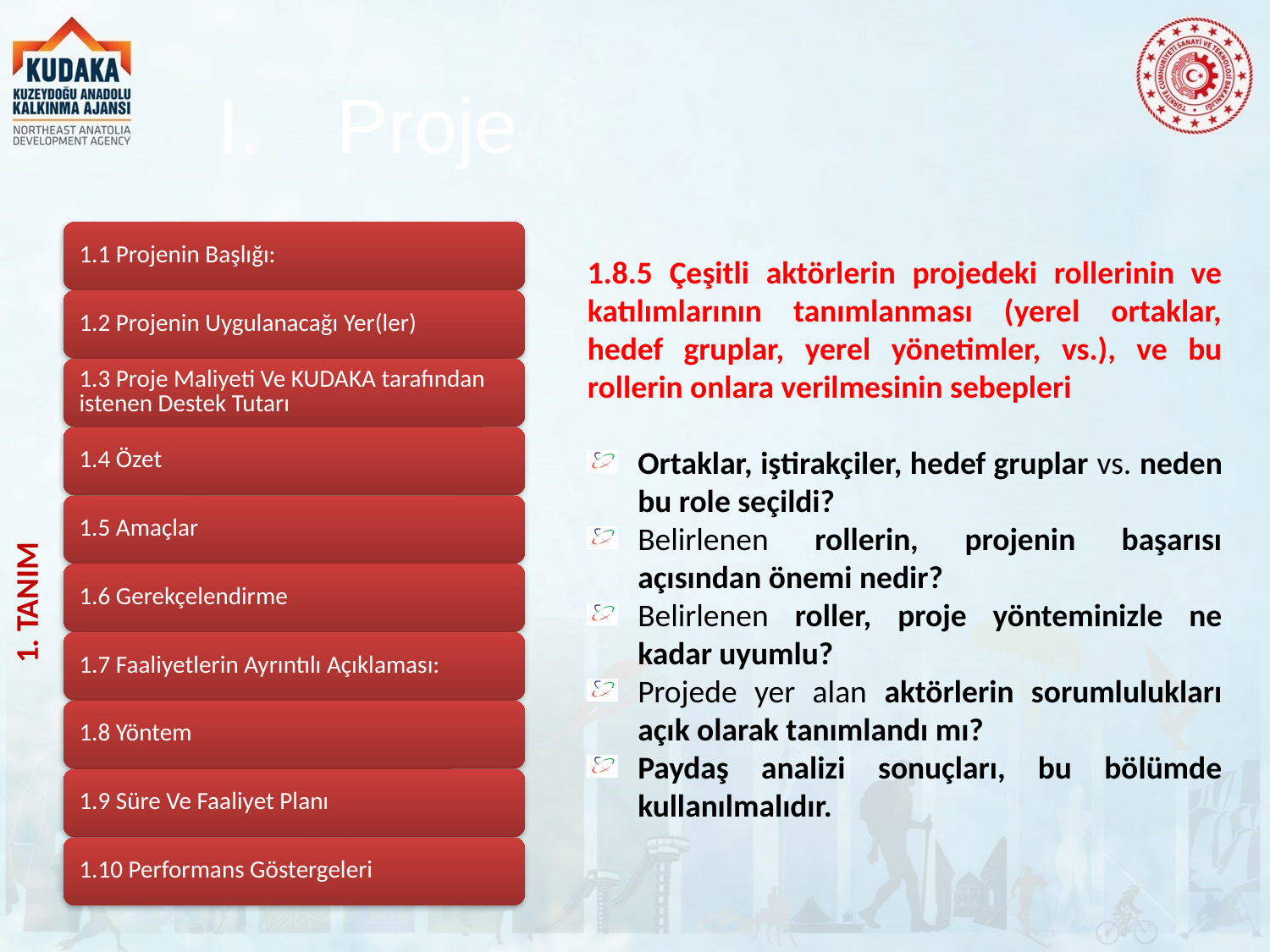

# Proje
1.1 Projenin Başlığı:
1.2 Projenin Uygulanacağı Yer(ler)
1.3 Proje Maliyeti Ve KUDAKA tarafından istenen Destek Tutarı
1.10 Performans Göstergeleri
1.4 Özet
1.5 Amaçlar
1.6 Gerekçelendirme
1.7 Faaliyetlerin Ayrıntılı Açıklaması:
1.8 Yöntem
1.9 Süre Ve Faaliyet Planı
1.8.5 Çeşitli aktörlerin projedeki rollerinin ve katılımlarının tanımlanması (yerel ortaklar, hedef gruplar, yerel yönetimler, vs.), ve bu rollerin onlara verilmesinin sebepleri

Ortaklar, iştirakçiler, hedef gruplar vs. neden bu role seçildi?
Belirlenen rollerin, projenin başarısı açısından önemi nedir?
Belirlenen roller, proje yönteminizle ne kadar uyumlu?
Projede yer alan aktörlerin sorumlulukları açık olarak tanımlandı mı?
Paydaş analizi sonuçları, bu bölümde kullanılmalıdır.

1. TANIM
27